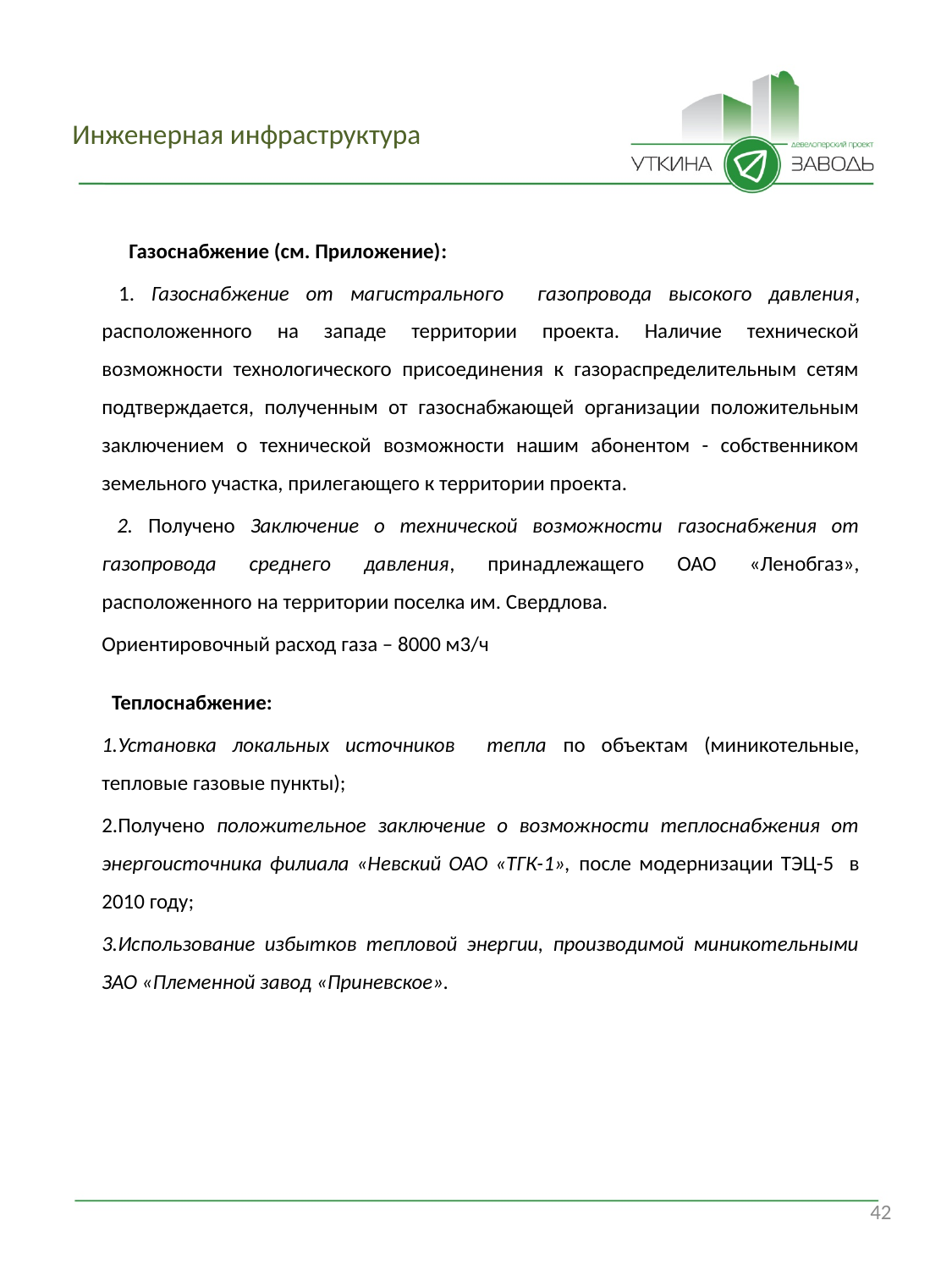

# Инженерная инфраструктура
Газоснабжение (см. Приложение):
 1. Газоснабжение от магистрального  газопровода высокого давления, расположенного на западе территории проекта. Наличие технической возможности технологического присоединения к газораспределительным сетям подтверждается, полученным от газоснабжающей организации положительным заключением о технической возможности нашим абонентом - собственником земельного участка, прилегающего к территории проекта.
 2. Получено Заключение о технической возможности газоснабжения от газопровода среднего давления, принадлежащего ОАО «Ленобгаз», расположенного на территории поселка им. Свердлова.
Ориентировочный расход газа – 8000 м3/ч

  Теплоснабжение:
Установка локальных источников  тепла по объектам (миникотельные, тепловые газовые пункты);
Получено положительное заключение о возможности теплоснабжения от энергоисточника филиала «Невский ОАО «ТГК-1», после модернизации ТЭЦ-5  в 2010 году;
Использование избытков тепловой энергии, производимой миникотельными ЗАО «Племенной завод «Приневское».
42